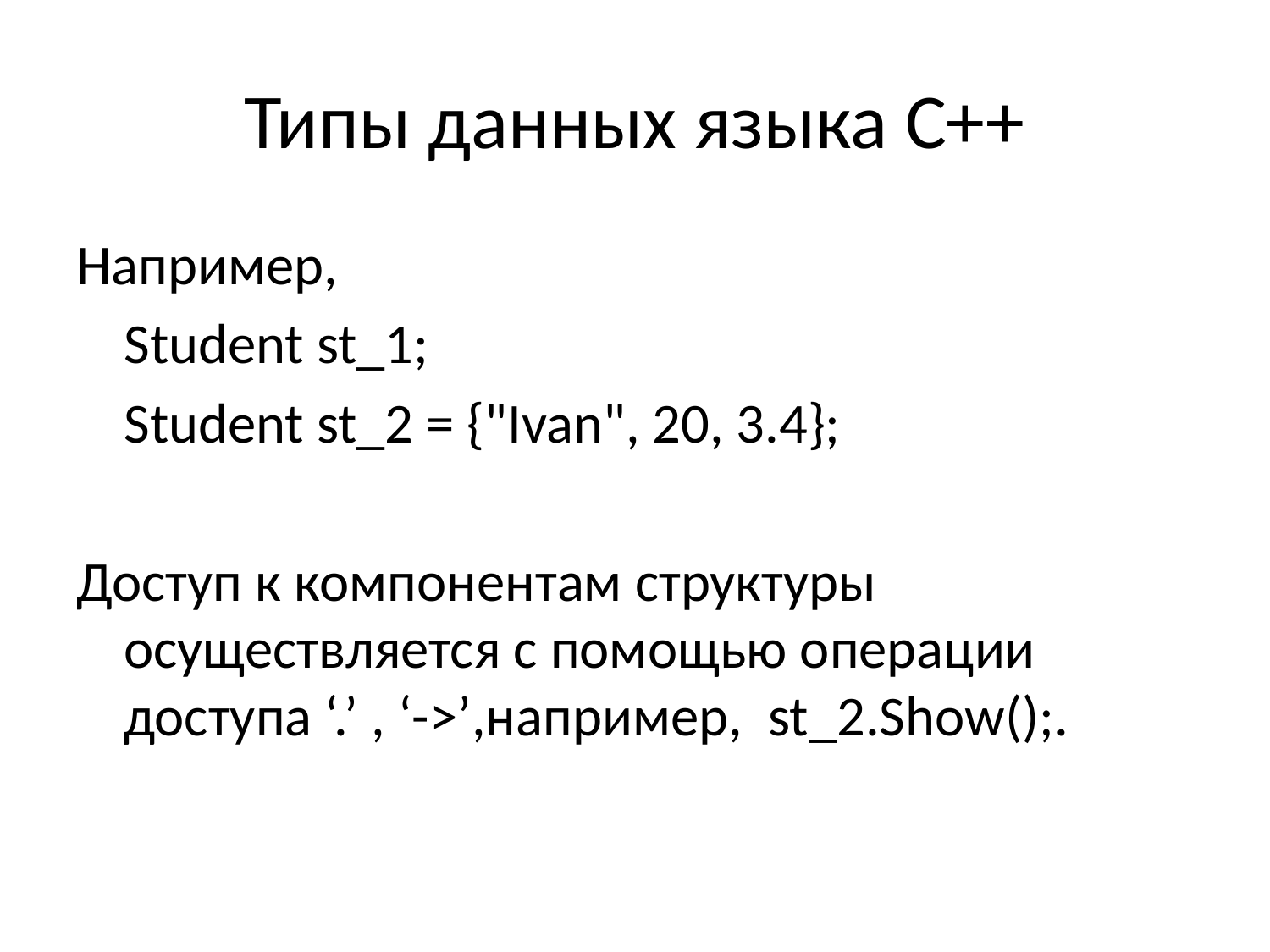

# Типы данных языка С++
Например,
	Student st_1;
	Student st_2 = {"Ivan", 20, 3.4};

Доступ к компонентам структуры осуществляется с помощью операции доступа ‘.’ , ‘->’,например,  st_2.Show();.